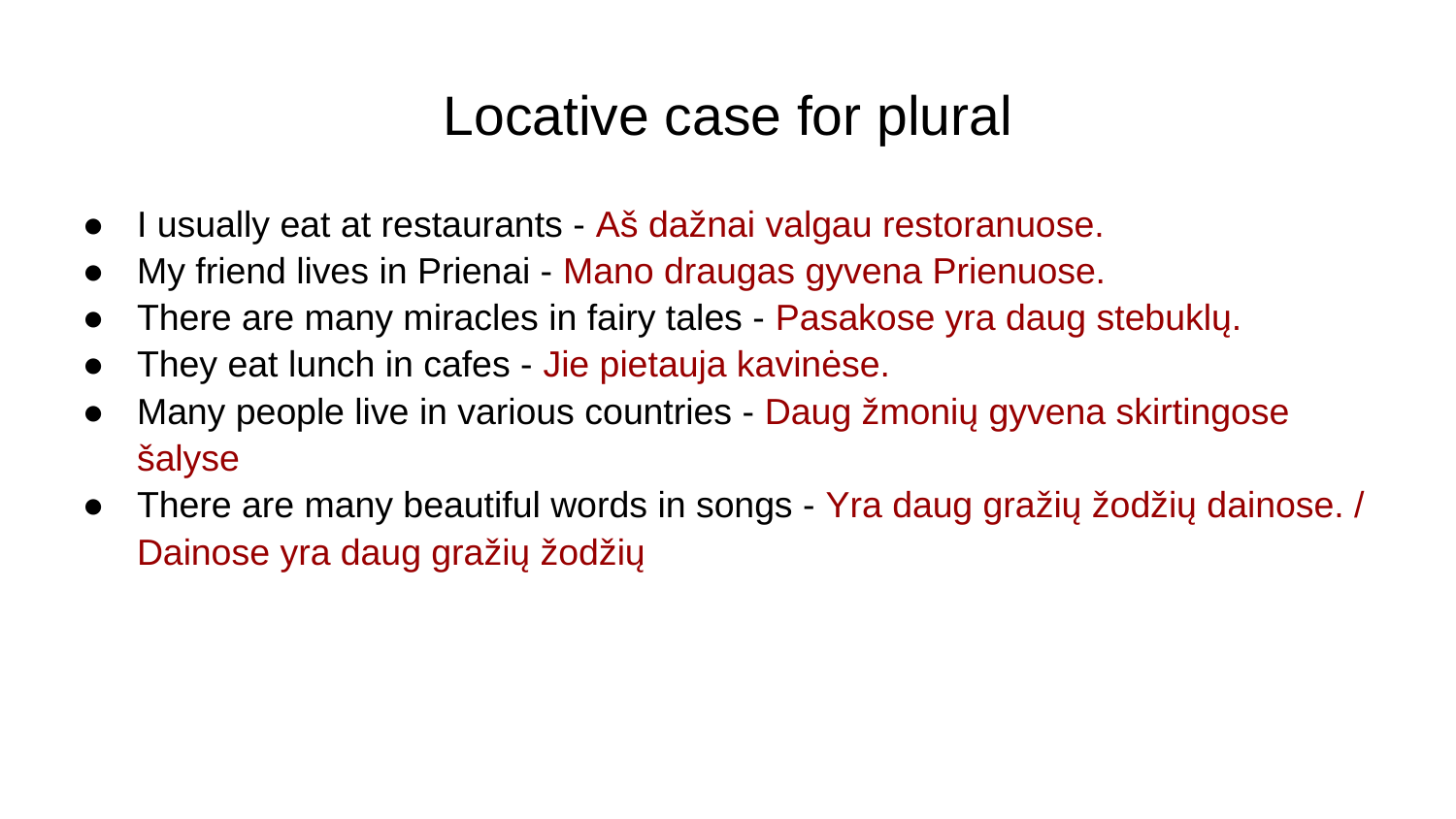

# Locative case for plural
I usually eat at restaurants - Aš dažnai valgau restoranuose.
My friend lives in Prienai - Mano draugas gyvena Prienuose.
There are many miracles in fairy tales - Pasakose yra daug stebuklų.
They eat lunch in cafes - Jie pietauja kavinėse.
Many people live in various countries - Daug žmonių gyvena skirtingose šalyse
There are many beautiful words in songs - Yra daug gražių žodžių dainose. / Dainose yra daug gražių žodžių